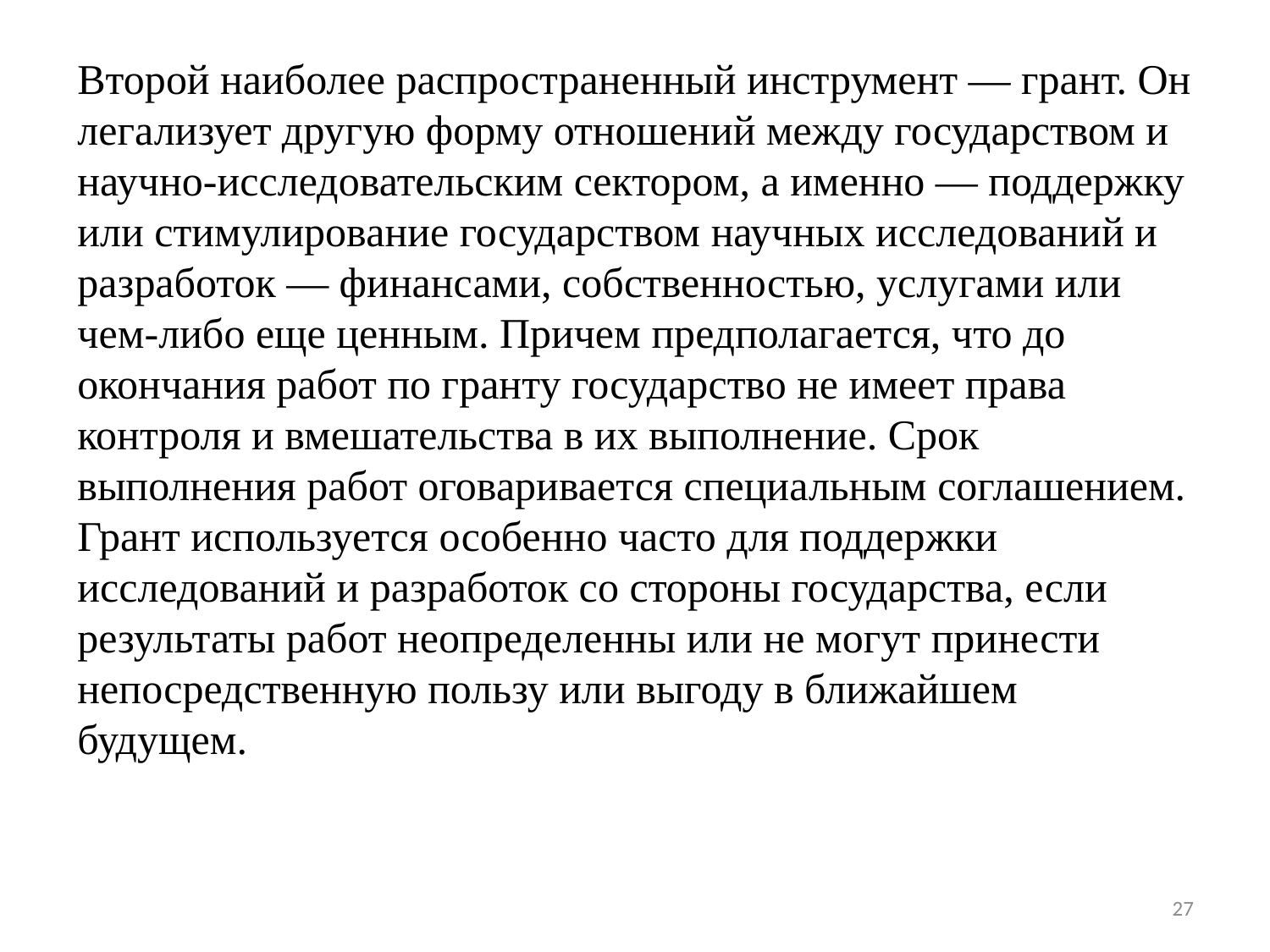

Второй наиболее распространенный инструмент — грант. Он легализует другую форму отношений между государством и научно-исследовательским сектором, а именно — поддержку или стимулирование государством научных исследований и разработок — финансами, собственностью, услугами или чем-либо еще ценным. Причем предполагается, что до окончания работ по гранту государство не имеет права контроля и вмешательства в их выполнение. Срок выполнения работ оговаривается специальным соглашением. Грант используется особенно часто для поддержки исследований и разработок со стороны государства, если результаты работ неопределенны или не могут принести непосредственную пользу или выгоду в ближайшем будущем.
27